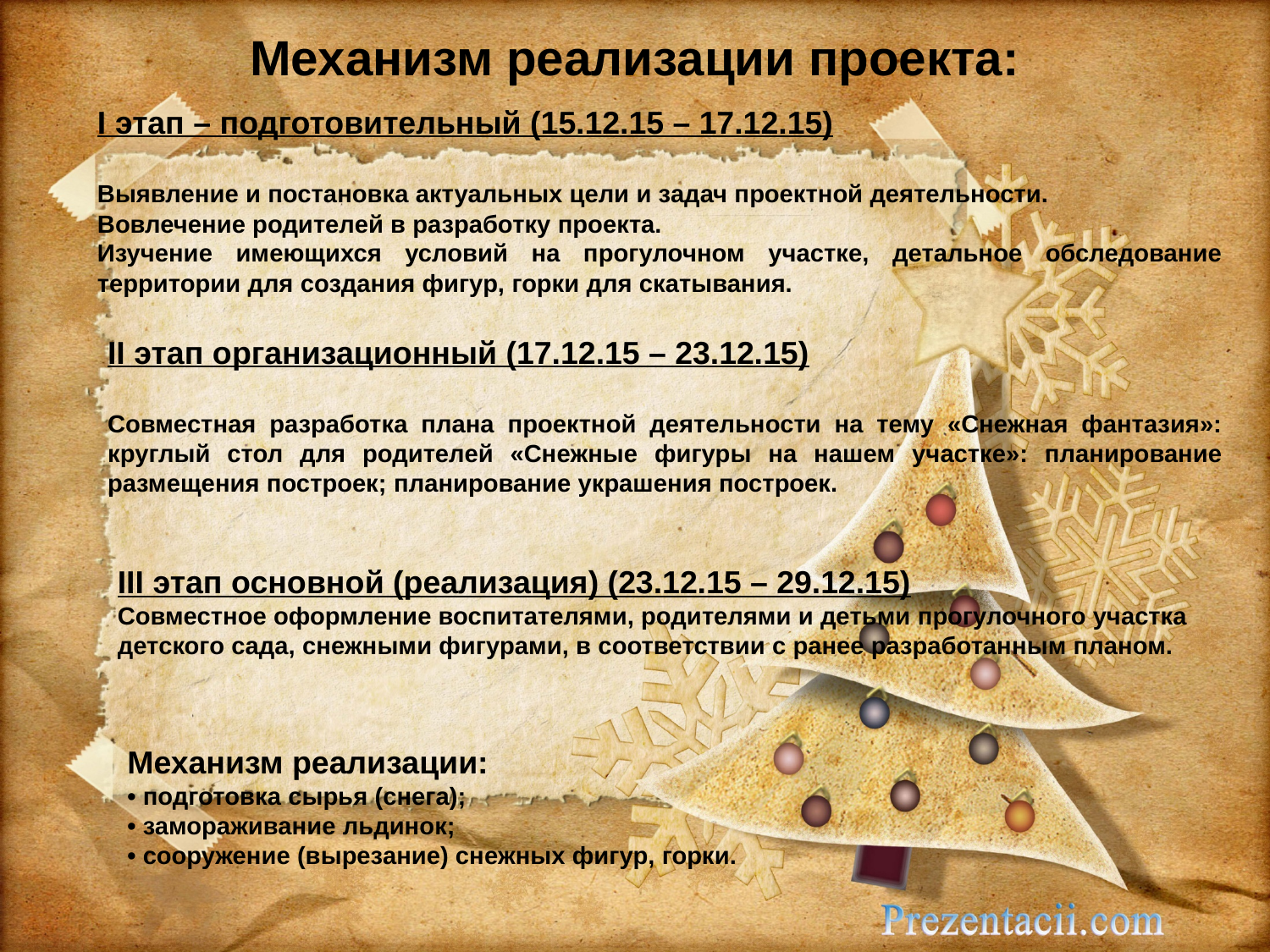

# Механизм реализации проекта:
I этап – подготовительный (15.12.15 – 17.12.15)

Выявление и постановка актуальных цели и задач проектной деятельности.
Вовлечение родителей в разработку проекта.
Изучение имеющихся условий на прогулочном участке, детальное обследование территории для создания фигур, горки для скатывания.
II этап организационный (17.12.15 – 23.12.15)

Совместная разработка плана проектной деятельности на тему «Снежная фантазия»: круглый стол для родителей «Снежные фигуры на нашем участке»: планирование размещения построек; планирование украшения построек.
III этап основной (реализация) (23.12.15 – 29.12.15)
Совместное оформление воспитателями, родителями и детьми прогулочного участка детского сада, снежными фигурами, в соответствии с ранее разработанным планом.
Механизм реализации:
• подготовка сырья (снега);
• замораживание льдинок;
• сооружение (вырезание) снежных фигур, горки.